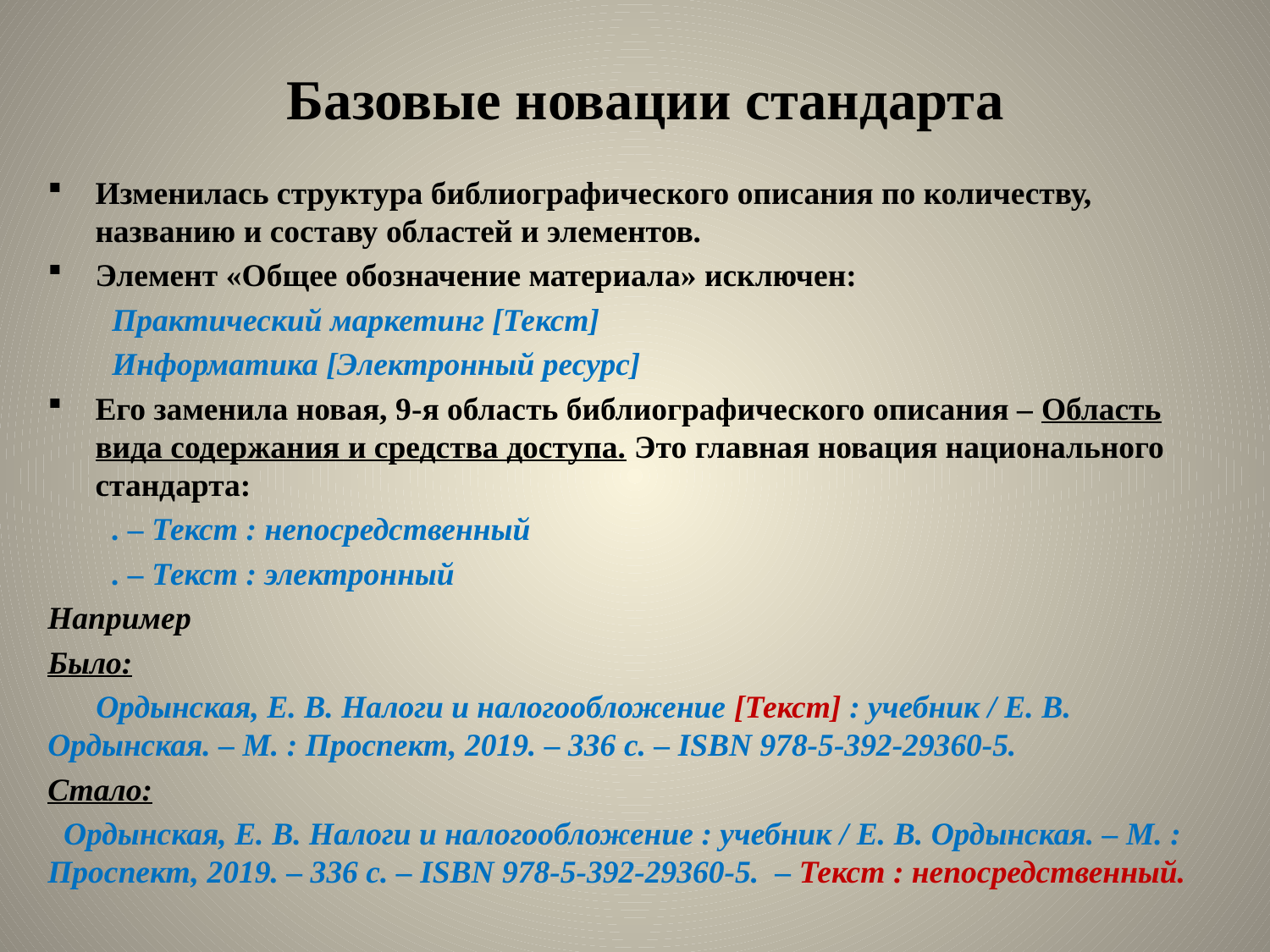

# Базовые новации стандарта
Изменилась структура библиографического описания по количеству, названию и составу областей и элементов.
Элемент «Общее обозначение материала» исключен:
        Практический маркетинг [Текст]
        Информатика [Электронный ресурс]
Его заменила новая, 9-я область библиографического описания – Область вида содержания и средства доступа. Это главная новация национального стандарта:
        . – Текст : непосредственный
        . – Текст : электронный
Например
Было:
      Ордынская, Е. В. Налоги и налогообложение [Текст] : учебник / Е. В. Ордынская. – М. : Проспект, 2019. – 336 с. – ISBN 978-5-392-29360-5.
Стало:
  Ордынская, Е. В. Налоги и налогообложение : учебник / Е. В. Ордынская. – М. : Проспект, 2019. – 336 с. – ISBN 978-5-392-29360-5.  – Текст : непосредственный.